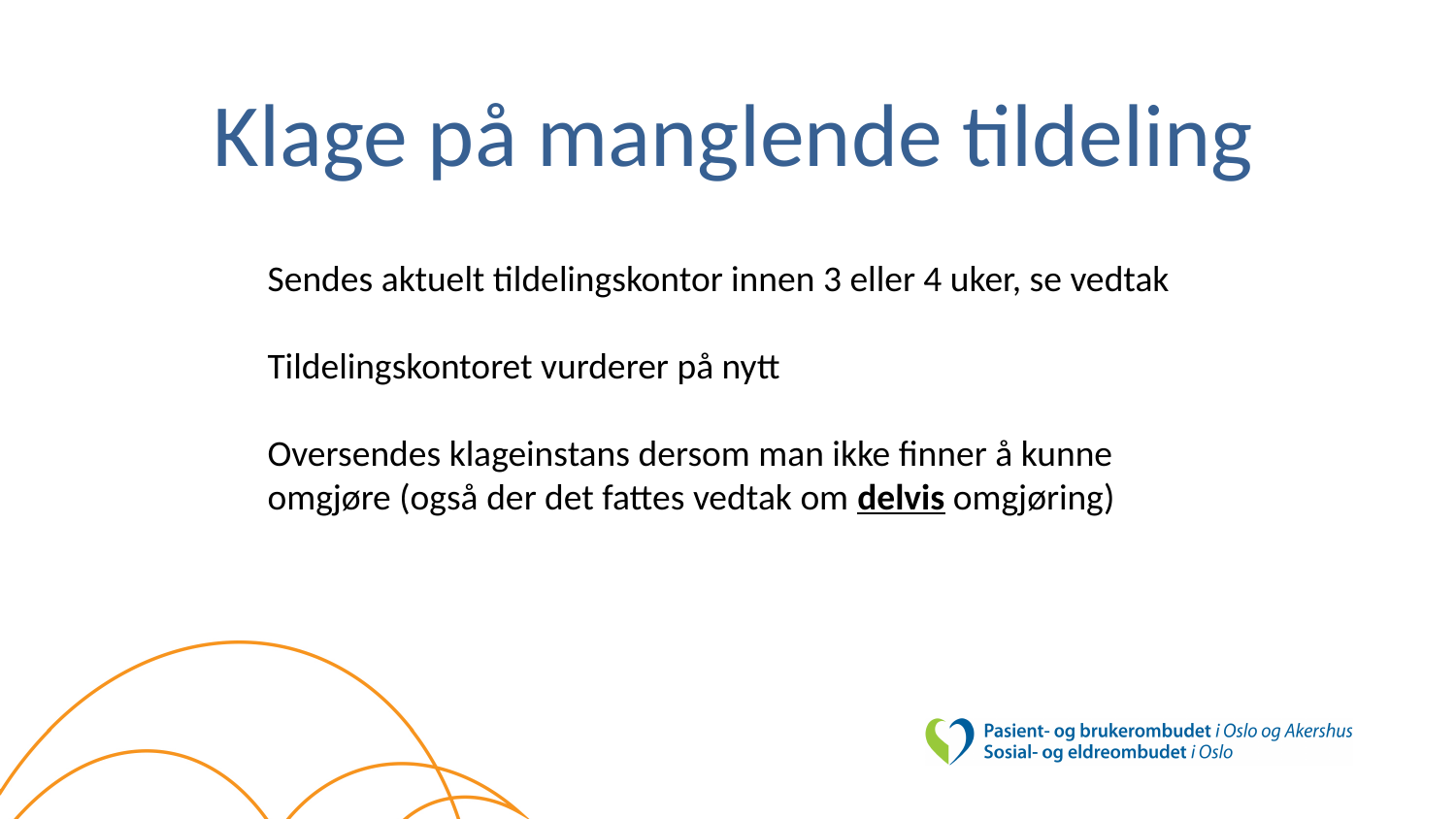

# Klage på manglende tildeling
Sendes aktuelt tildelingskontor innen 3 eller 4 uker, se vedtak

Tildelingskontoret vurderer på nytt

Oversendes klageinstans dersom man ikke finner å kunne omgjøre (også der det fattes vedtak om delvis omgjøring)